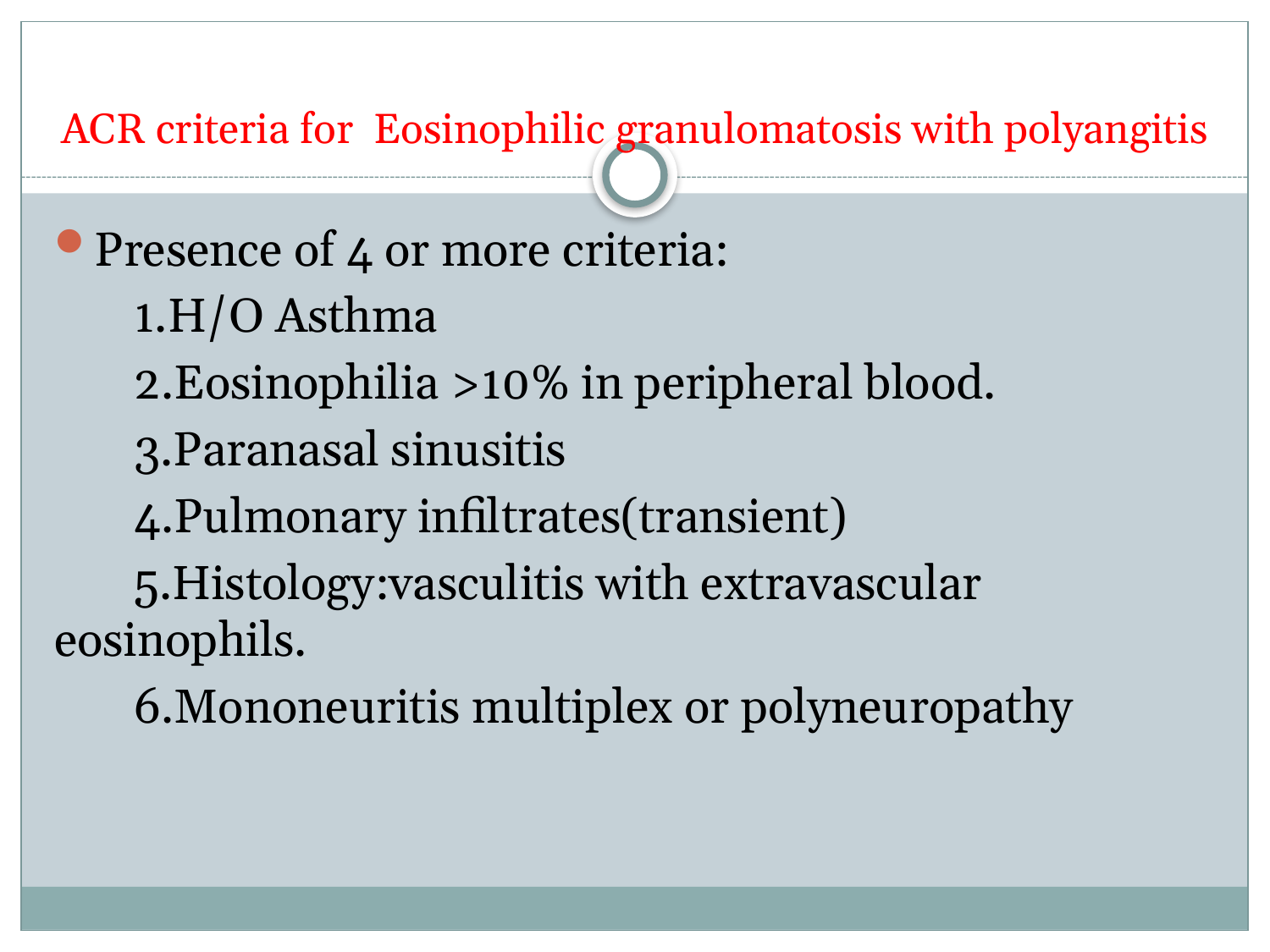

# ACR criteria for  Eosinophilic granulomatosis with polyangitis
Presence of 4 or more criteria:
       1.H/O Asthma
       2.Eosinophilia >10% in peripheral blood.
       3.Paranasal sinusitis
       4.Pulmonary infiltrates(transient)
       5.Histology:vasculitis with extravascular eosinophils.
       6.Mononeuritis multiplex or polyneuropathy